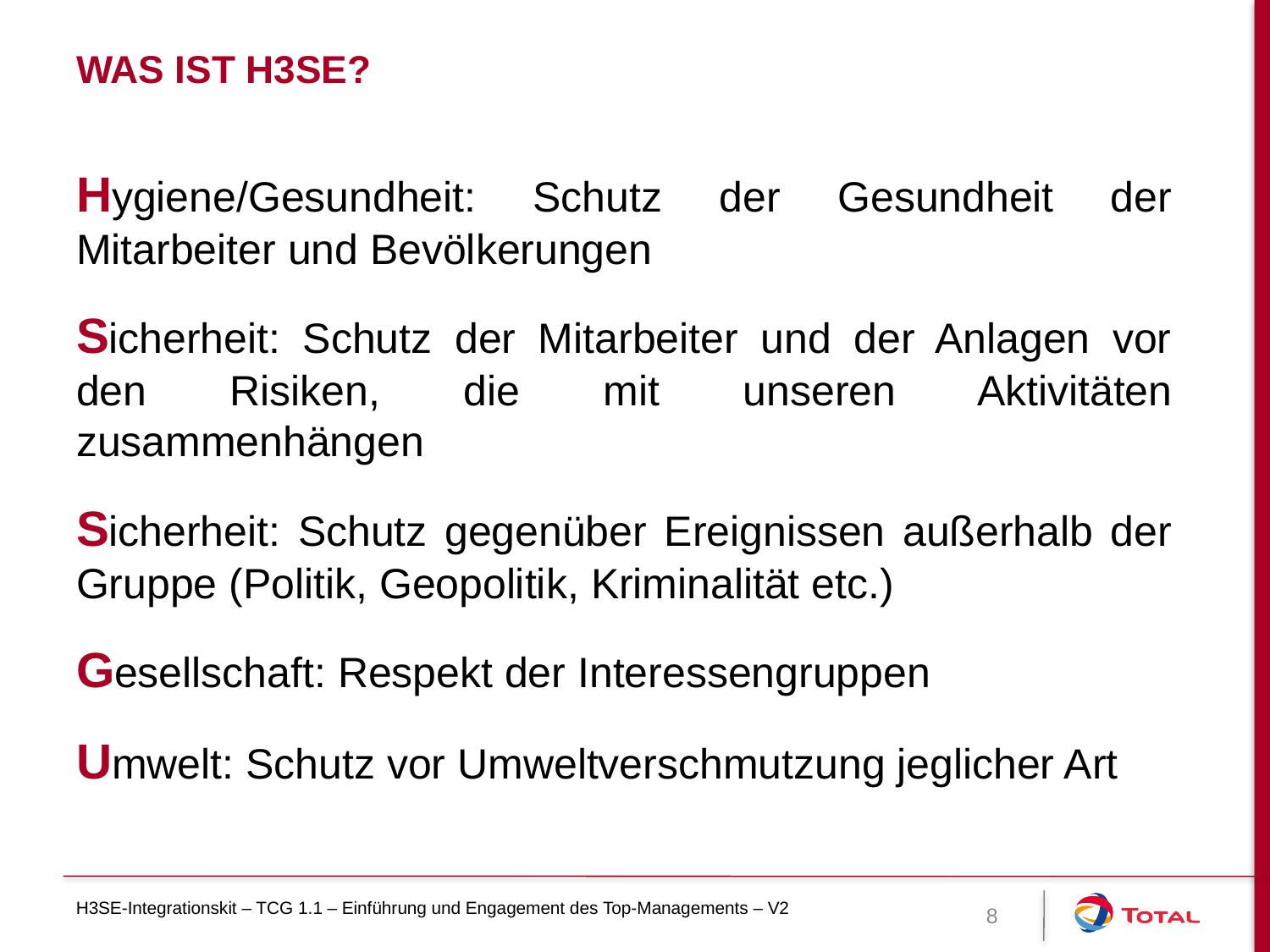

# Was ist H3SE?
Hygiene/Gesundheit: Schutz der Gesundheit der Mitarbeiter und Bevölkerungen
Sicherheit: Schutz der Mitarbeiter und der Anlagen vor den Risiken, die mit unseren Aktivitäten zusammenhängen
Sicherheit: Schutz gegenüber Ereignissen außerhalb der Gruppe (Politik, Geopolitik, Kriminalität etc.)
Gesellschaft: Respekt der Interessengruppen
Umwelt: Schutz vor Umweltverschmutzung jeglicher Art
H3SE-Integrationskit – TCG 1.1 – Einführung und Engagement des Top-Managements – V2
8